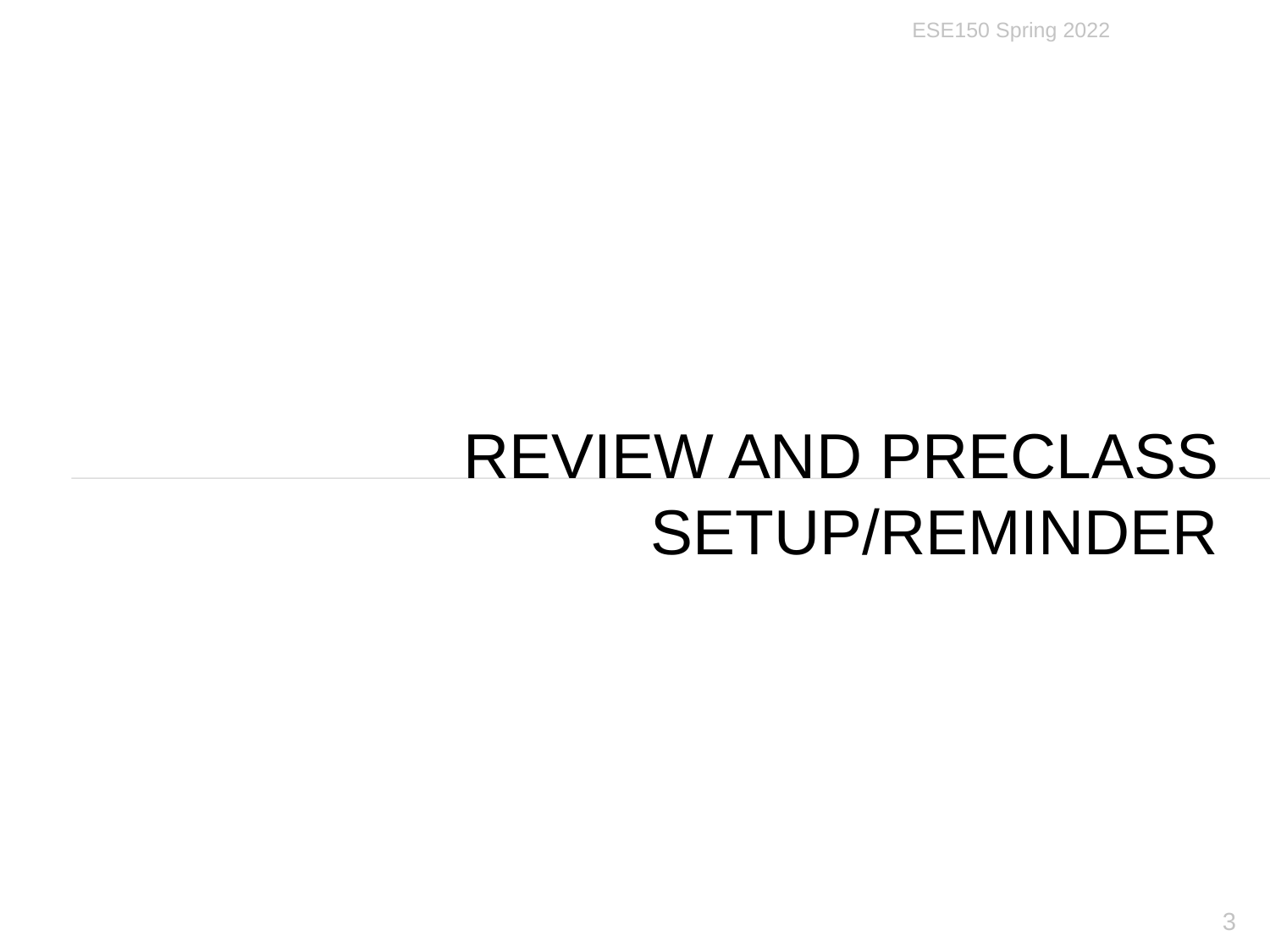

ESE150 Spring 2022

# Review and Preclass Setup/Reminder
3